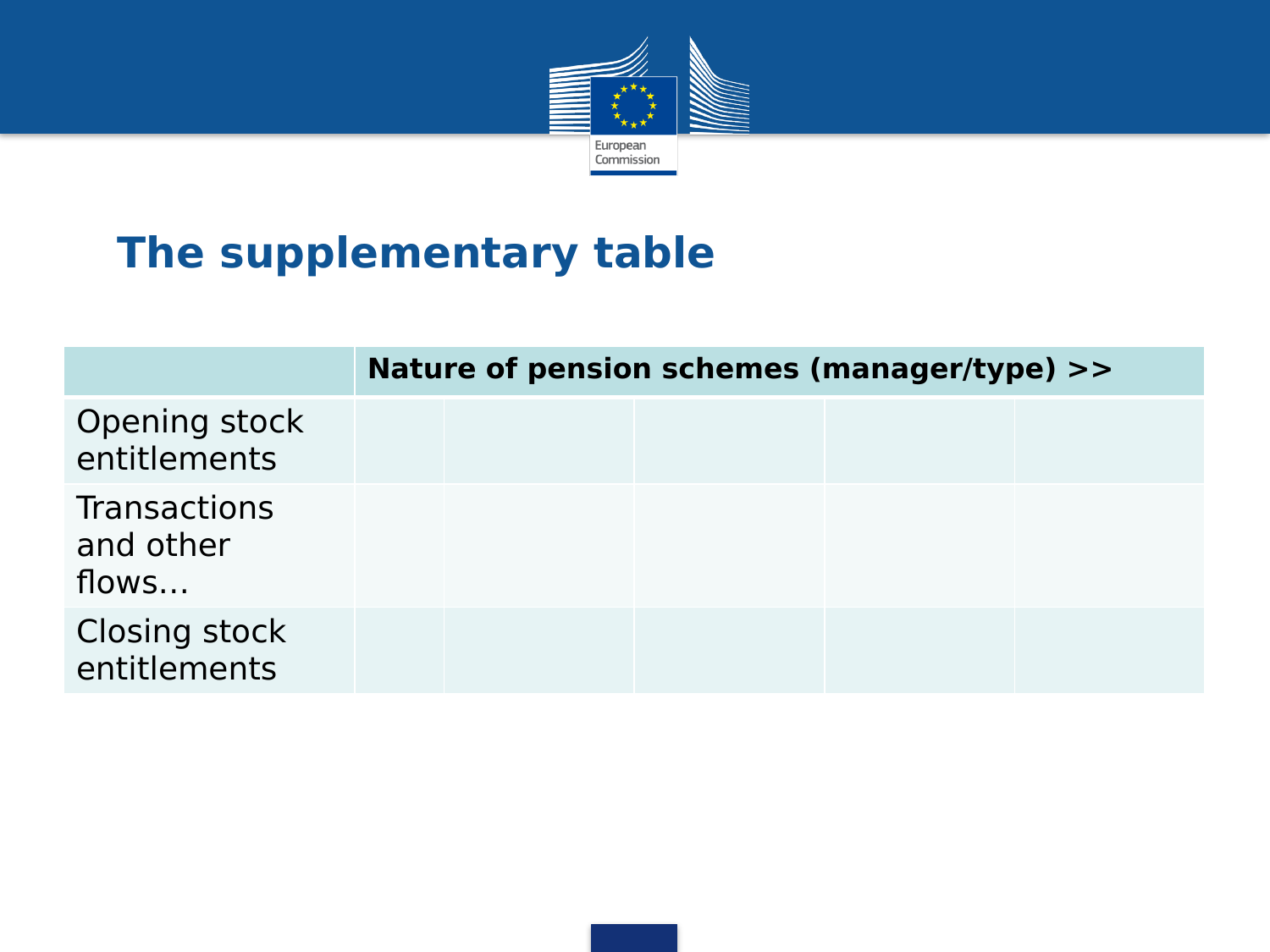

# The supplementary table
|  | Nature of pension schemes (manager/type) >> |  |  |  |  |
| --- | --- | --- | --- | --- | --- |
| Opening stock entitlements |  |  |  |  |  |
| Transactions and other flows… |  |  |  |  |  |
| Closing stock entitlements |  |  |  |  |  |